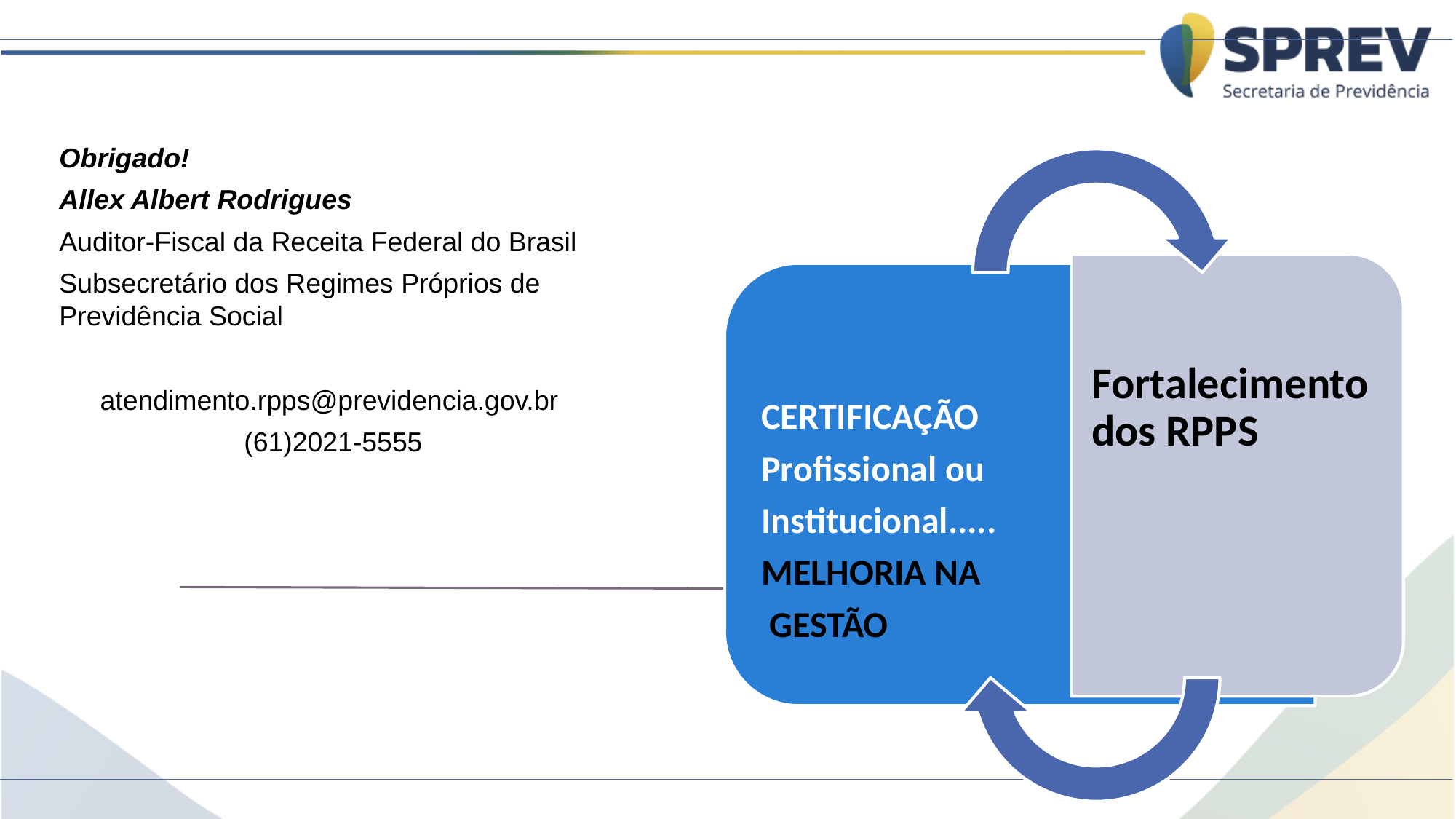

CERTIFICAÇÃO
Profissional ou
Institucional.....
MELHORIA NA
 GESTÃO

Fortalecimento dos RPPS
Obrigado!
Allex Albert Rodrigues
Auditor-Fiscal da Receita Federal do Brasil
Subsecretário dos Regimes Próprios de Previdência Social

atendimento.rpps@previdencia.gov.br
(61)2021-5555